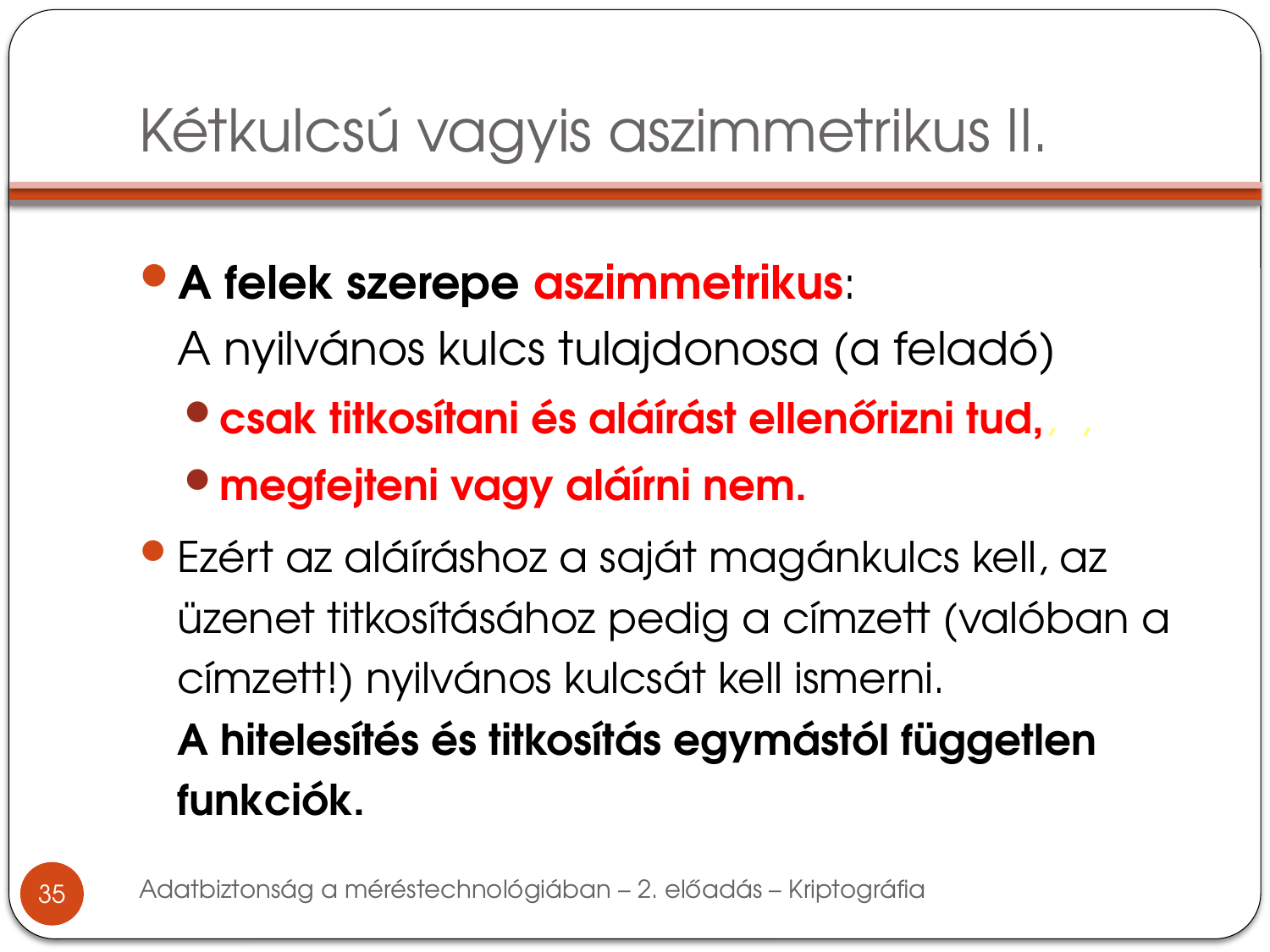

# Kétkulcsú vagyis aszimmetrikus II.
A felek szerepe aszimmetrikus:
A nyilvános kulcs tulajdonosa (a feladó)
csak titkosítani és aláírást ellenőrizni tud,,  ,
megfejteni vagy aláírni nem.
Ezért az aláíráshoz a saját magánkulcs kell, az üzenet titkosításához pedig a címzett (valóban a címzett!) nyilvános kulcsát kell ismerni.
A hitelesítés és titkosítás egymástól független funkciók.
Adatbiztonság a méréstechnológiában – 2. előadás – Kriptográfia
35